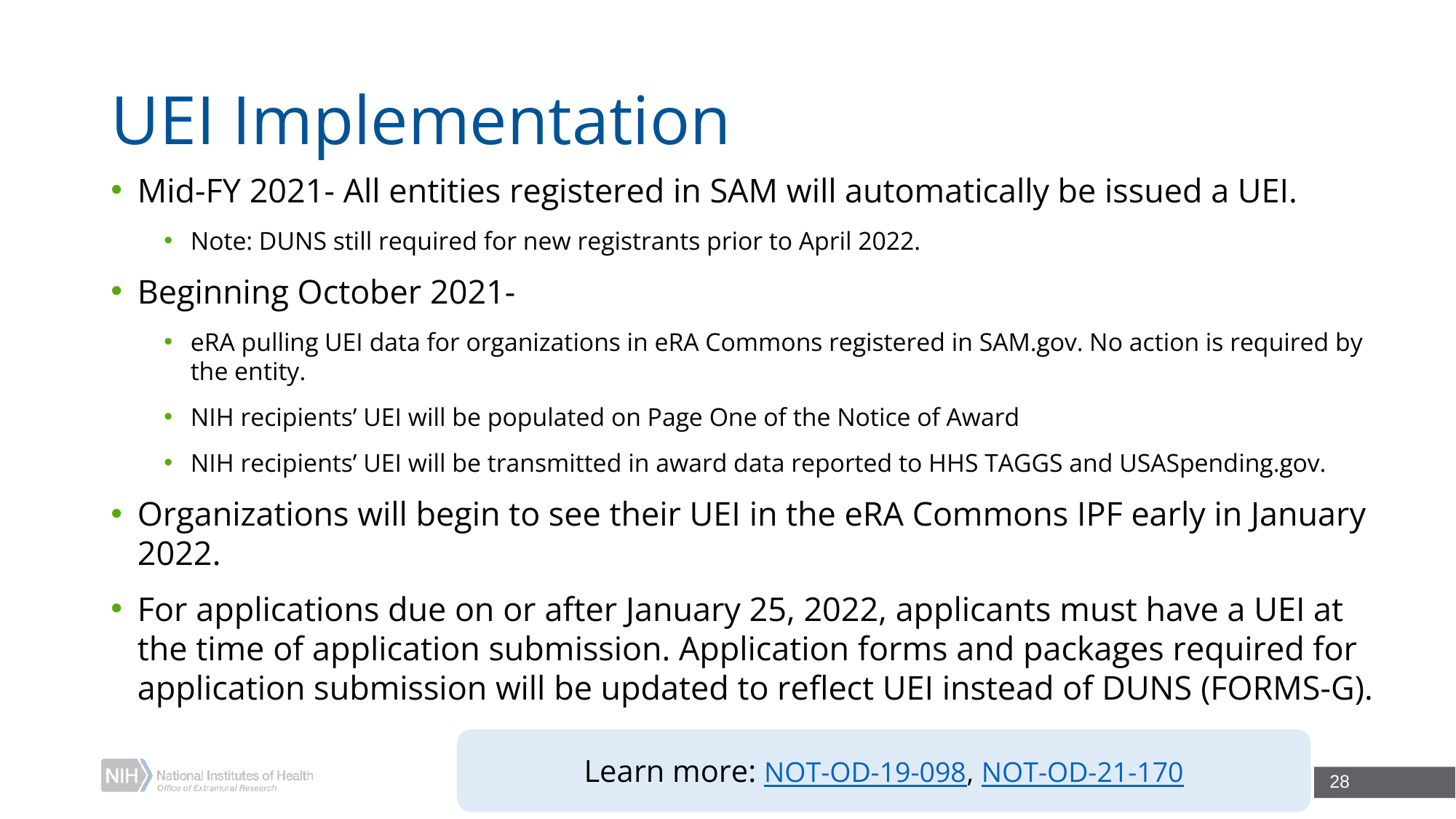

# UEI Implementation
Mid-FY 2021- All entities registered in SAM will automatically be issued a UEI.
Note: DUNS still required for new registrants prior to April 2022.
Beginning October 2021-
eRA pulling UEI data for organizations in eRA Commons registered in SAM.gov. No action is required by the entity.
NIH recipients’ UEI will be populated on Page One of the Notice of Award
NIH recipients’ UEI will be transmitted in award data reported to HHS TAGGS and USASpending.gov.
Organizations will begin to see their UEI in the eRA Commons IPF early in January 2022.
For applications due on or after January 25, 2022, applicants must have a UEI at the time of application submission. Application forms and packages required for application submission will be updated to reflect UEI instead of DUNS (FORMS-G).

Learn more: NOT-OD-19-098, NOT-OD-21-170
28